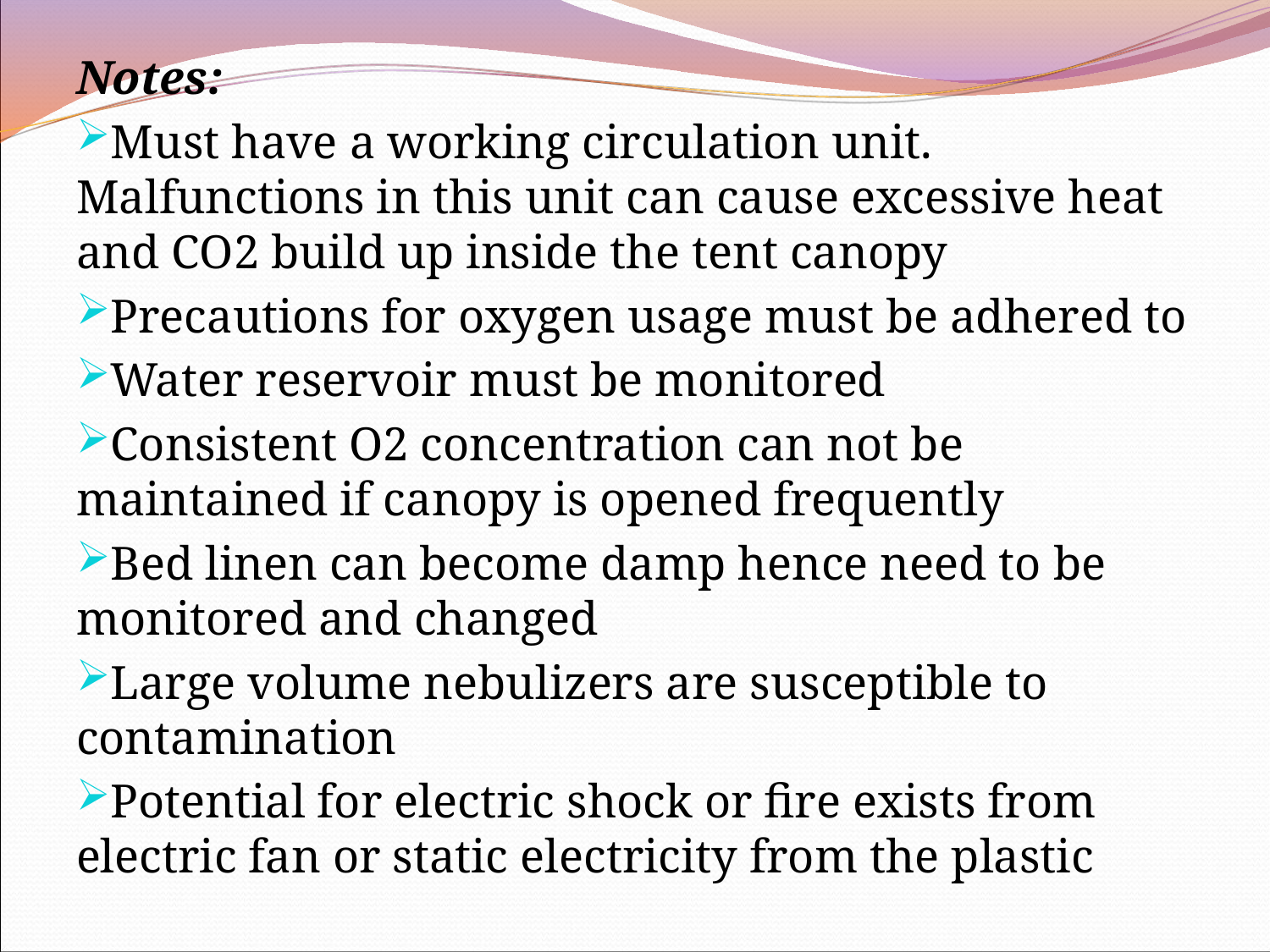

Notes:
Must have a working circulation unit. Malfunctions in this unit can cause excessive heat and CO2 build up inside the tent canopy
Precautions for oxygen usage must be adhered to
Water reservoir must be monitored
Consistent O2 concentration can not be maintained if canopy is opened frequently
Bed linen can become damp hence need to be monitored and changed
Large volume nebulizers are susceptible to contamination
Potential for electric shock or fire exists from electric fan or static electricity from the plastic